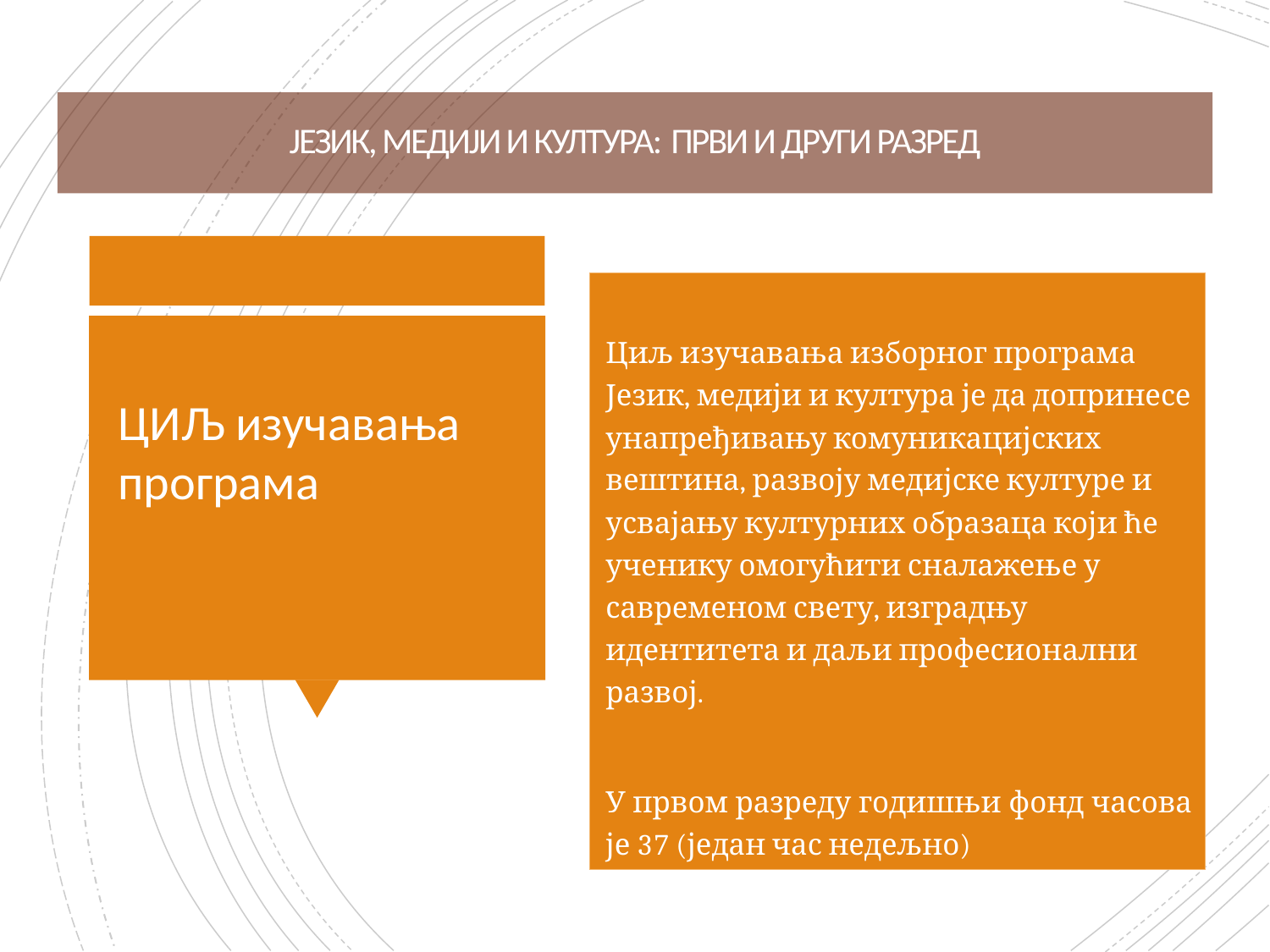

# ЈЕЗИК, МЕДИЈИ И КУЛТУРА: ПРВИ И ДРУГИ РАЗРЕД

Циљ изучавања изборног програма Језик, медији и култура је да допринесе унапређивању комуникацијских вештина, развоју медијске културе и усвајању културних образаца који ће ученику омогућити сналажење у савременом свету, изградњу идентитета и даљи професионални развој.

У првом разреду годишњи фонд часова је 37 (један час недељно)

ЦИЉ изучавања програма